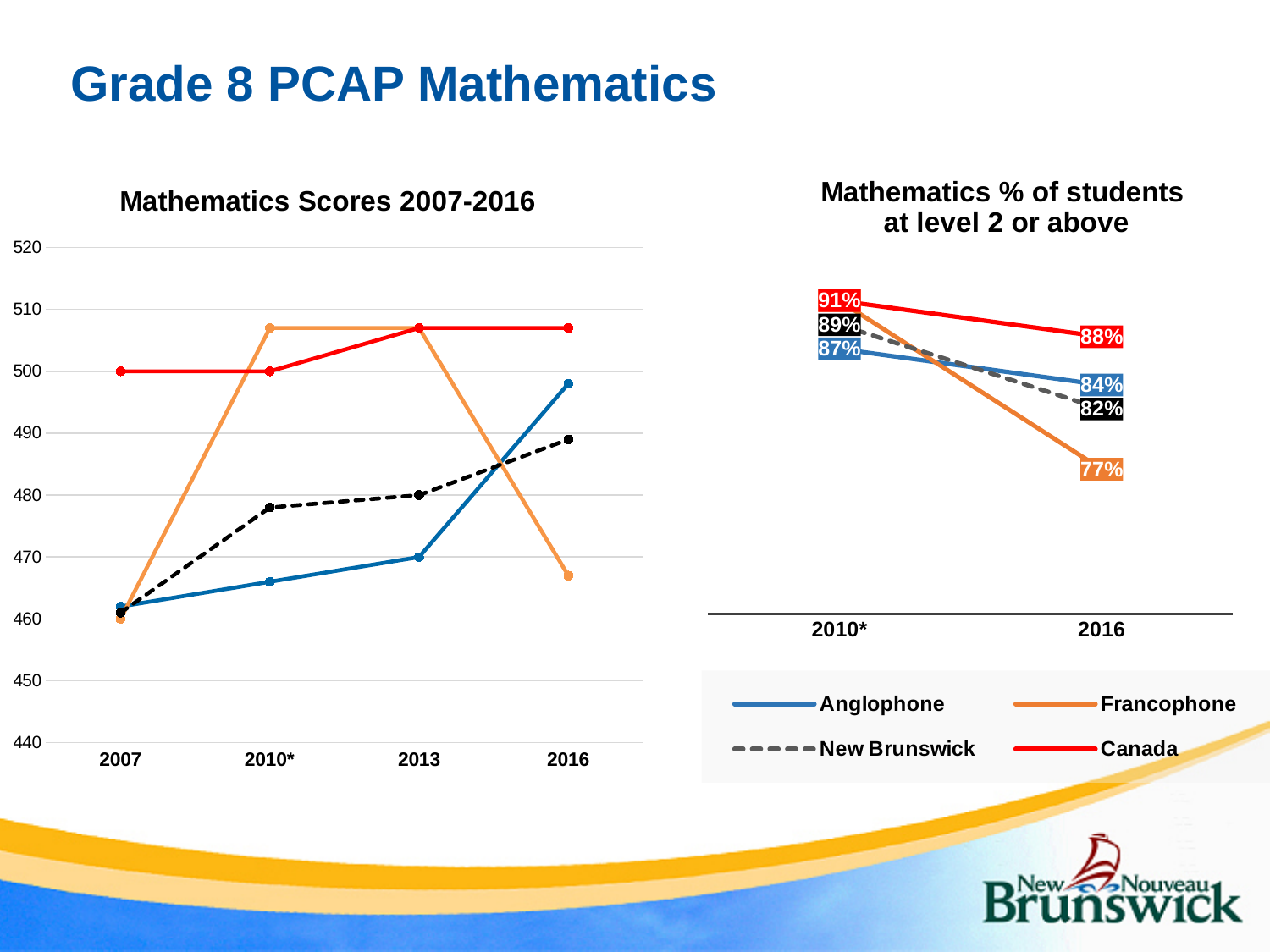

# Grade 8 PCAP Mathematics

### Chart: Mathematics Scores 2007-2016

| Category | Anglophone | Francophone | New Brunswick (combined) | Canada |
|---|---|---|---|---|
| 2007 | 462.0 | 460.0 | 461.0 | 500.0 |
| 2010* | 466.0 | 507.0 | 478.0 | 500.0 |
| 2013 | 470.0 | 507.0 | 480.0 | 507.0 |
| 2016 | 498.0 | 467.0 | 489.0 | 507.0 |

### Chart: Mathematics % of students
at level 2 or above

| Category | Anglophone | Francophone | New Brunswick | Canada |
|---|---|---|---|---|
| 2010* | 0.87 | 0.91 | 0.89 | 0.91 |
| 2016 | 0.84 | 0.77 | 0.82 | 0.88 |